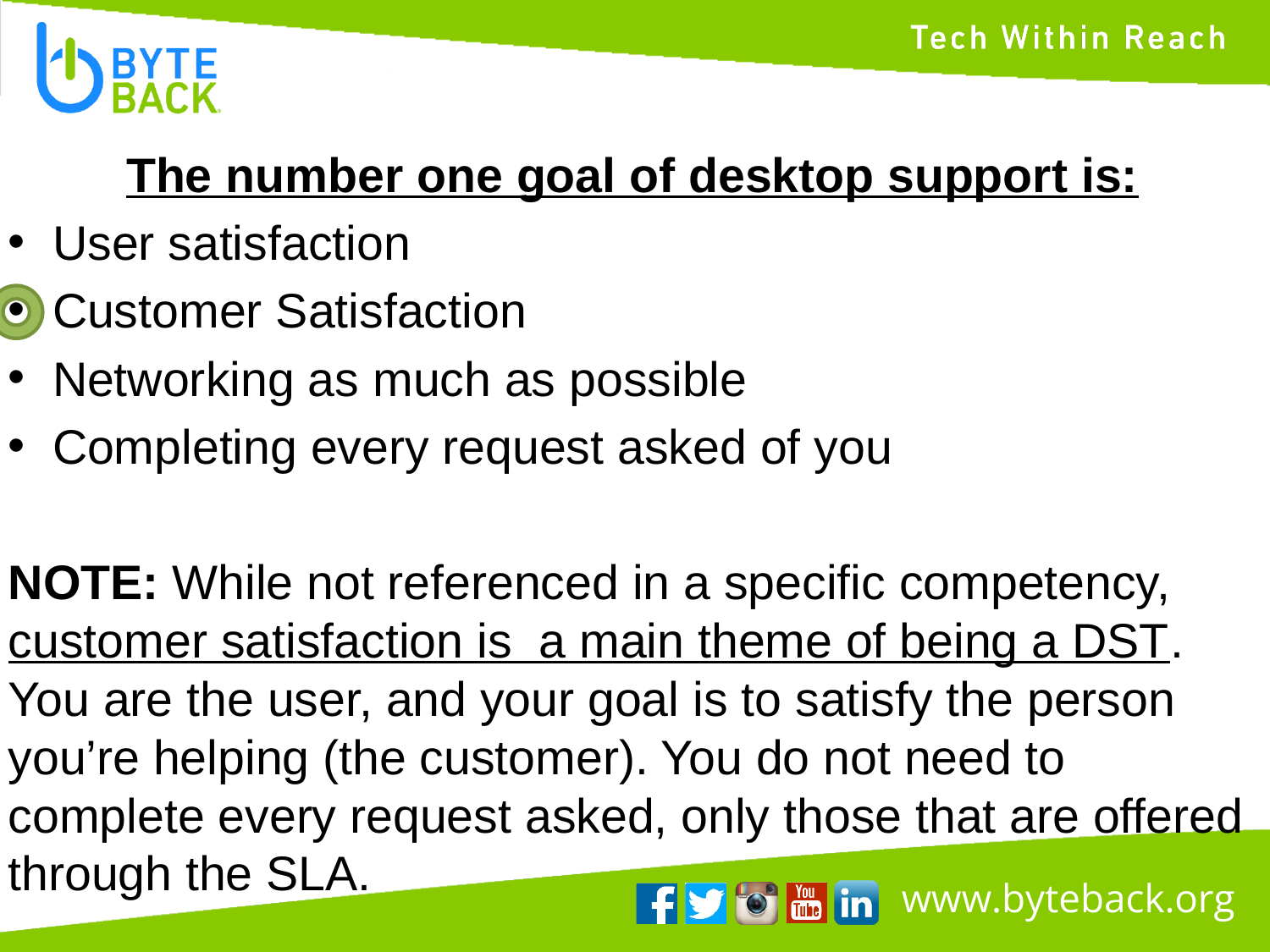

The number one goal of desktop support is:
User satisfaction
Customer Satisfaction
Networking as much as possible
Completing every request asked of you

NOTE: While not referenced in a specific competency, customer satisfaction is  a main theme of being a DST. You are the user, and your goal is to satisfy the person you’re helping (the customer). You do not need to complete every request asked, only those that are offered through the SLA.